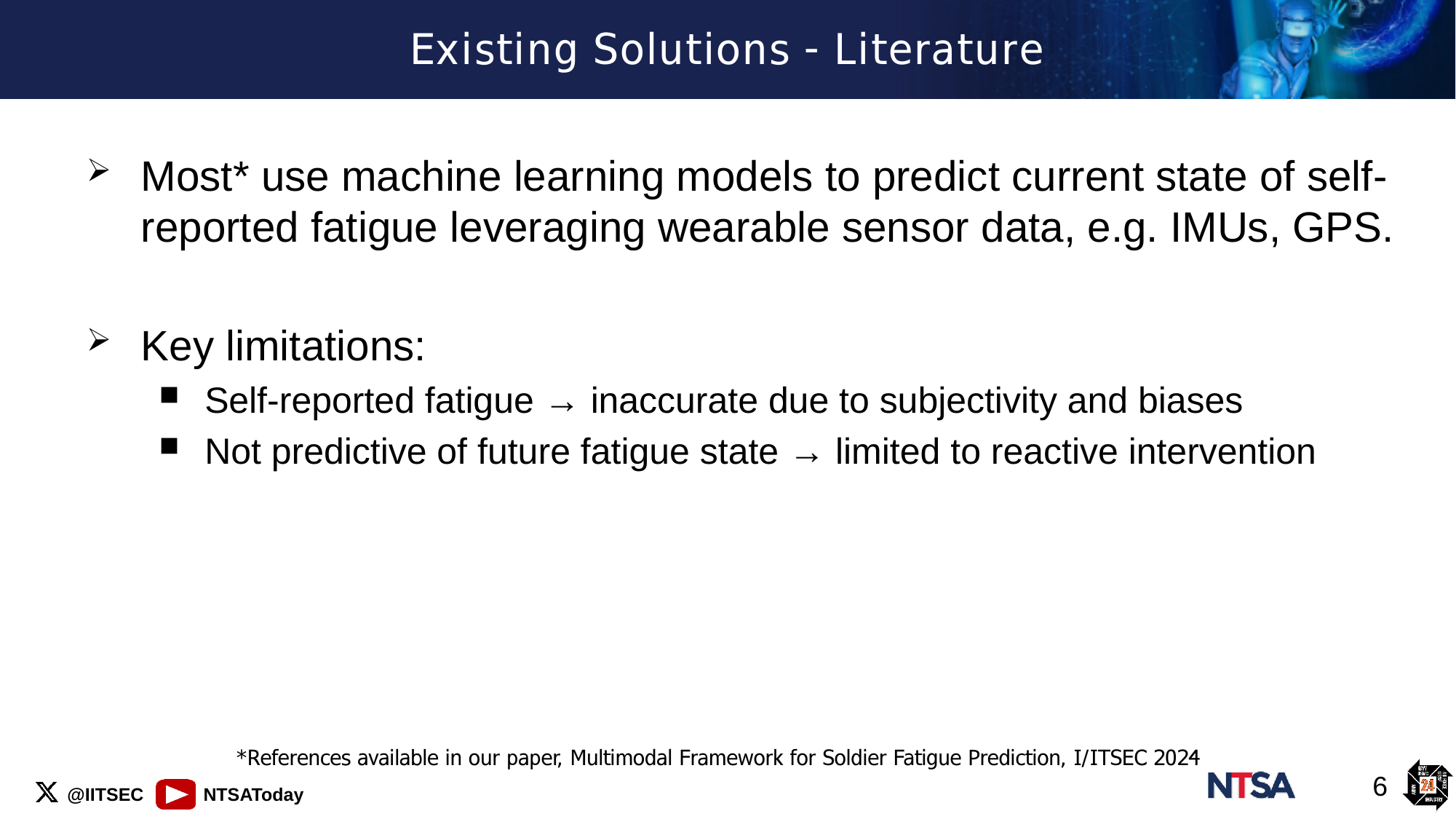

# Existing Solutions - Literature

Most* use machine learning models to predict current state of self-reported fatigue leveraging wearable sensor data, e.g. IMUs, GPS.

Key limitations:
Self-reported fatigue → inaccurate due to subjectivity and biases
Not predictive of future fatigue state → limited to reactive intervention

*References available in our paper, Multimodal Framework for Soldier Fatigue Prediction, I/ITSEC 2024
6